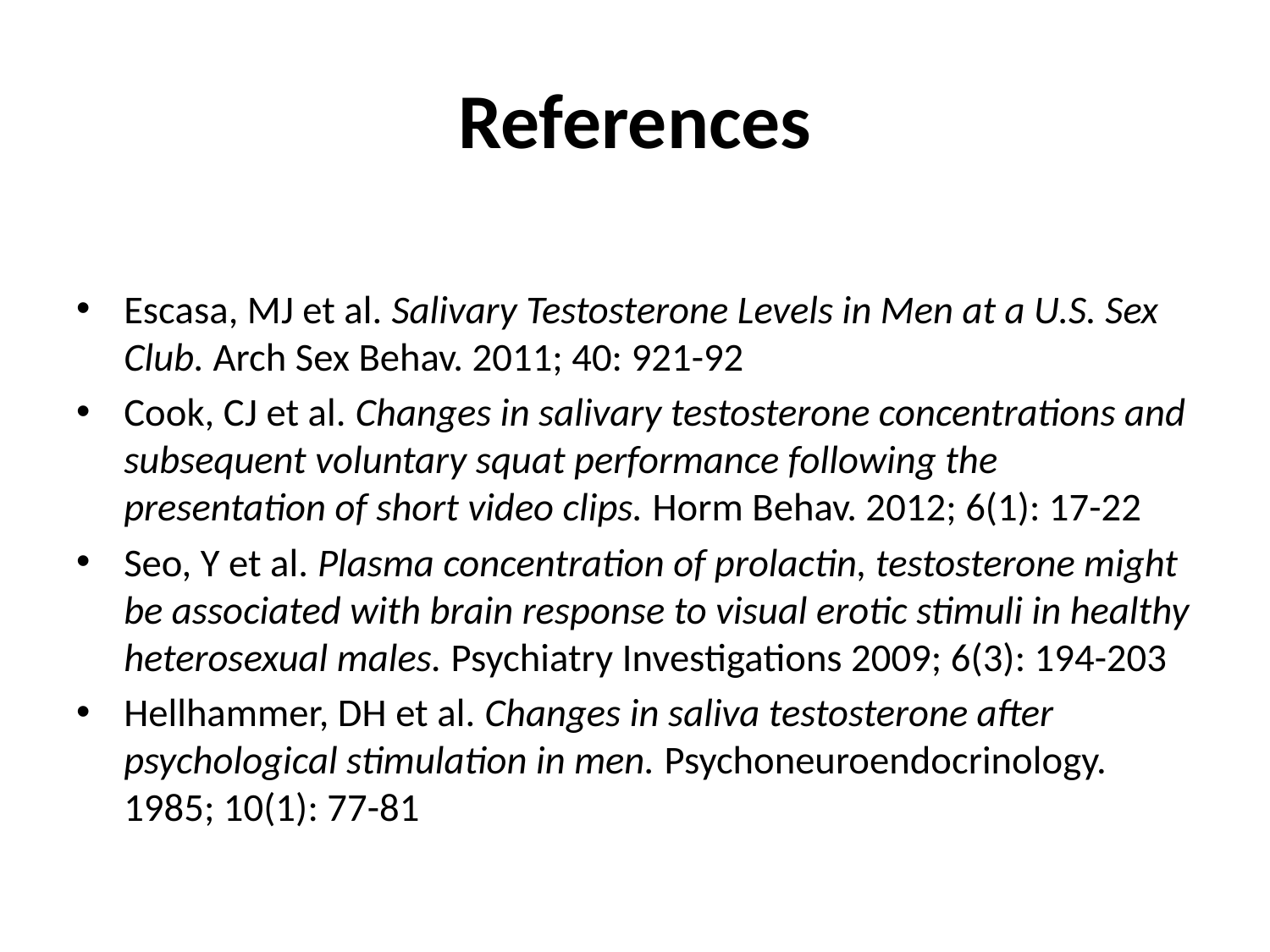

# References

Escasa, MJ et al. Salivary Testosterone Levels in Men at a U.S. Sex Club. Arch Sex Behav. 2011; 40: 921-92
Cook, CJ et al. Changes in salivary testosterone concentrations and subsequent voluntary squat performance following the presentation of short video clips. Horm Behav. 2012; 6(1): 17-22
Seo, Y et al. Plasma concentration of prolactin, testosterone might be associated with brain response to visual erotic stimuli in healthy heterosexual males. Psychiatry Investigations 2009; 6(3): 194-203
Hellhammer, DH et al. Changes in saliva testosterone after psychological stimulation in men. Psychoneuroendocrinology. 1985; 10(1): 77-81